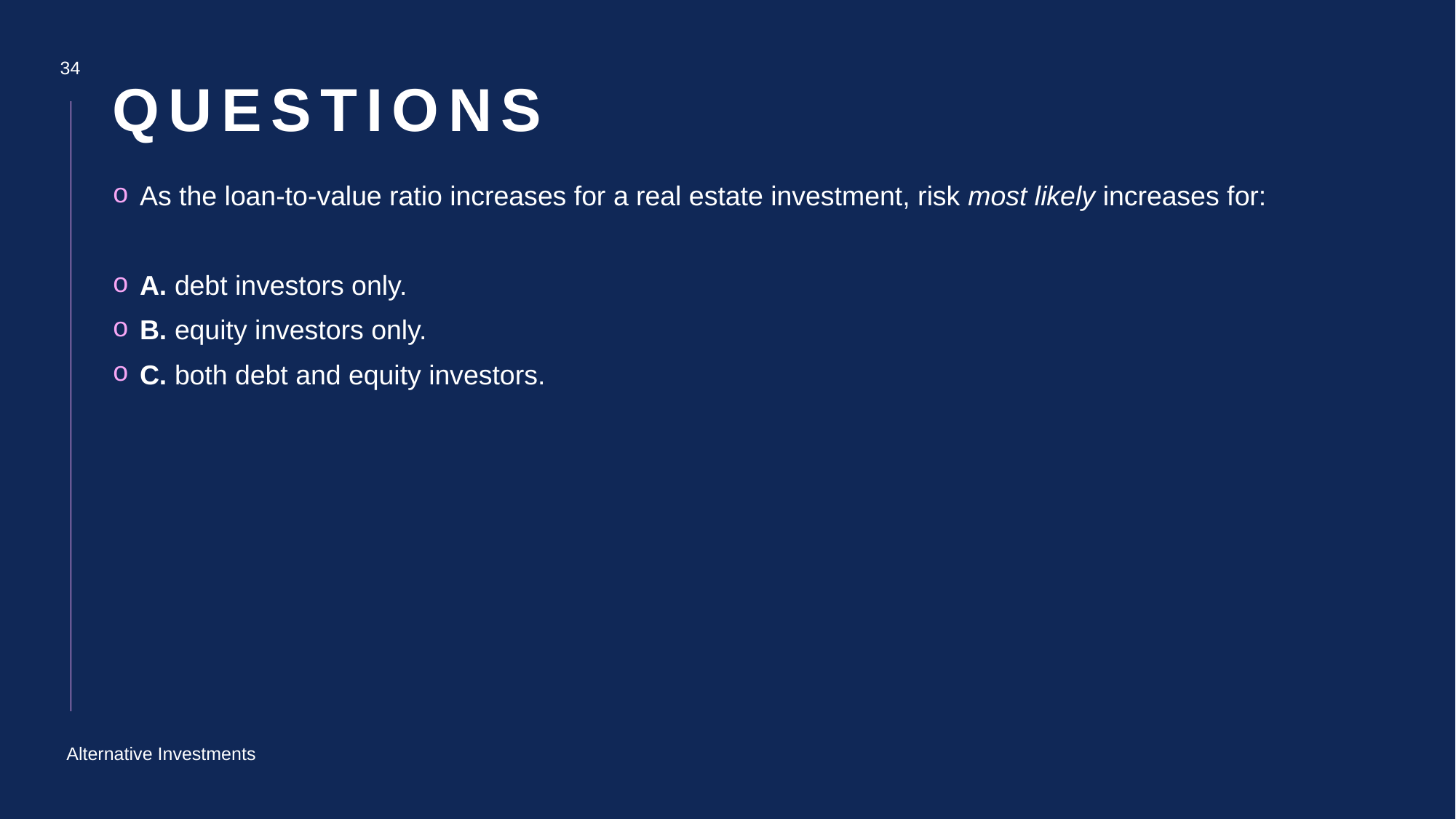

# questions
34
As the loan-to-value ratio increases for a real estate investment, risk most likely increases for:

A. debt investors only.
B. equity investors only.
C. both debt and equity investors.
Alternative Investments